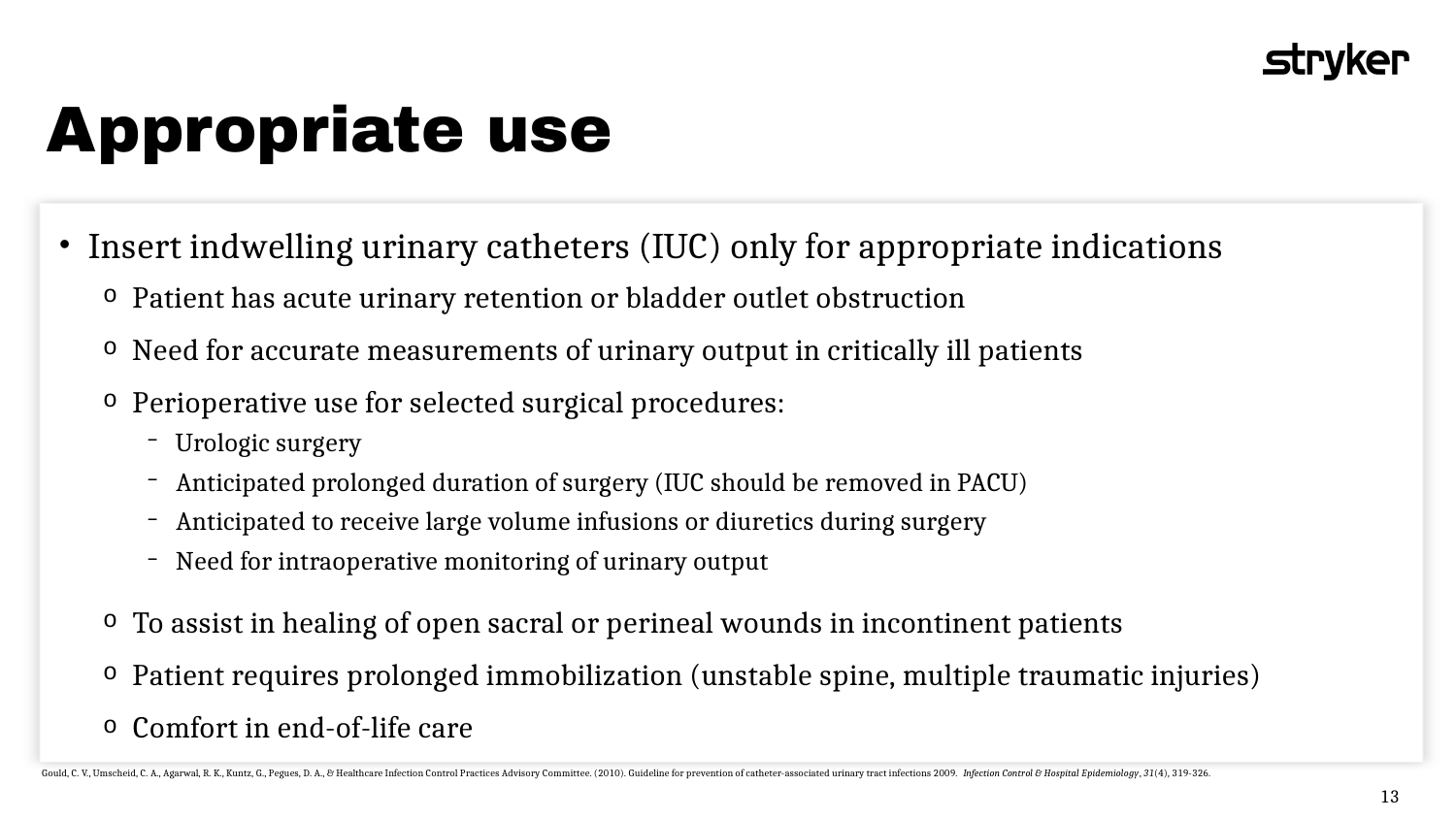

Appropriate use
Insert indwelling urinary catheters (IUC) only for appropriate indications
Patient has acute urinary retention or bladder outlet obstruction
Need for accurate measurements of urinary output in critically ill patients
Perioperative use for selected surgical procedures:
Urologic surgery
Anticipated prolonged duration of surgery (IUC should be removed in PACU)
Anticipated to receive large volume infusions or diuretics during surgery
Need for intraoperative monitoring of urinary output

To assist in healing of open sacral or perineal wounds in incontinent patients
Patient requires prolonged immobilization (unstable spine, multiple traumatic injuries)
Comfort in end-of-life care
Gould, C. V., Umscheid, C. A., Agarwal, R. K., Kuntz, G., Pegues, D. A., & Healthcare Infection Control Practices Advisory Committee. (2010). Guideline for prevention of catheter-associated urinary tract infections 2009. Infection Control & Hospital Epidemiology, 31(4), 319-326.